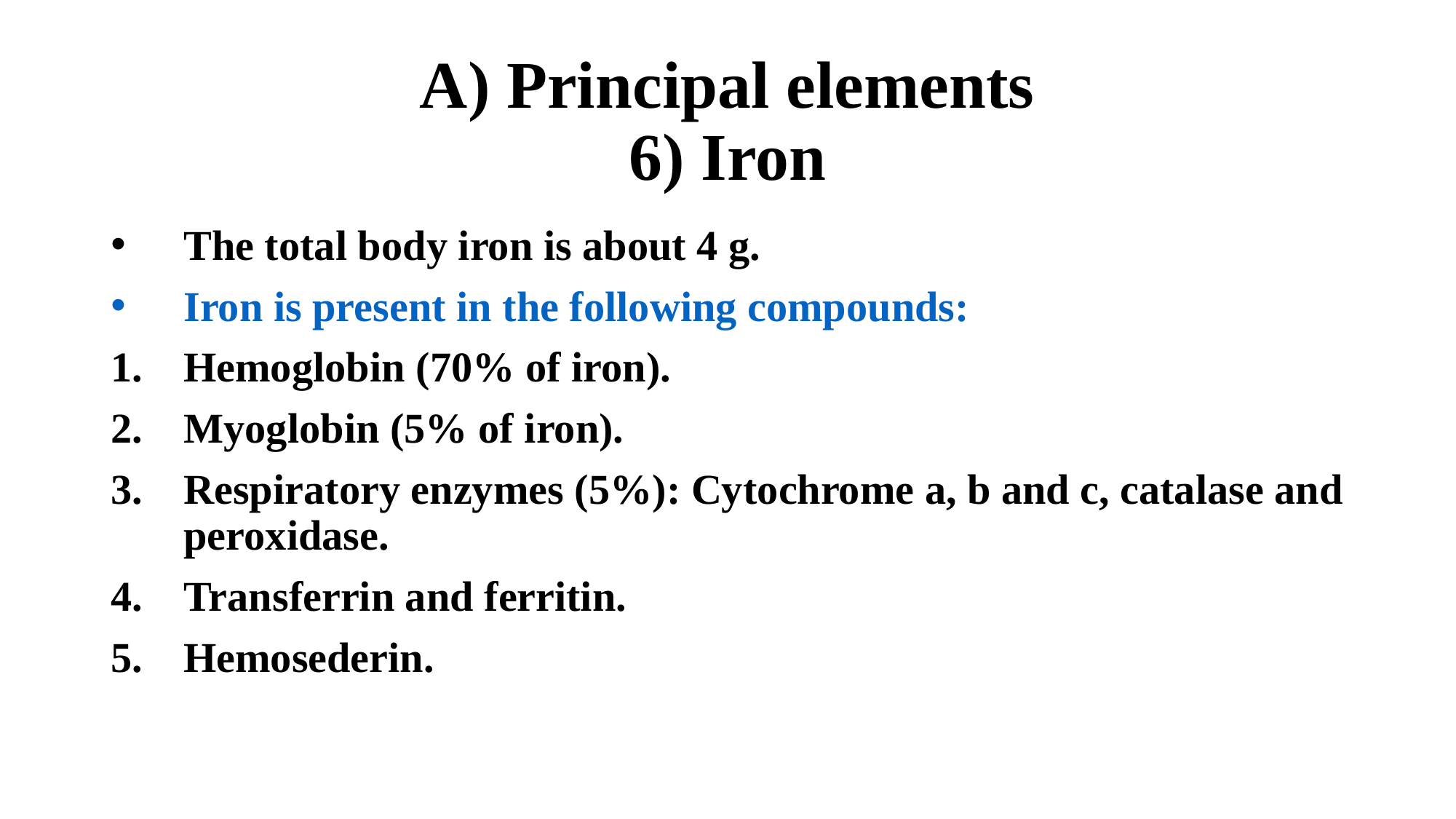

# A) Principal elements 6) Iron
The total body iron is about 4 g.
Iron is present in the following compounds:
Hemoglobin (70% of iron).
Myoglobin (5% of iron).
Respiratory enzymes (5%): Cytochrome a, b and c, catalase and peroxidase.
Transferrin and ferritin.
Hemosederin.